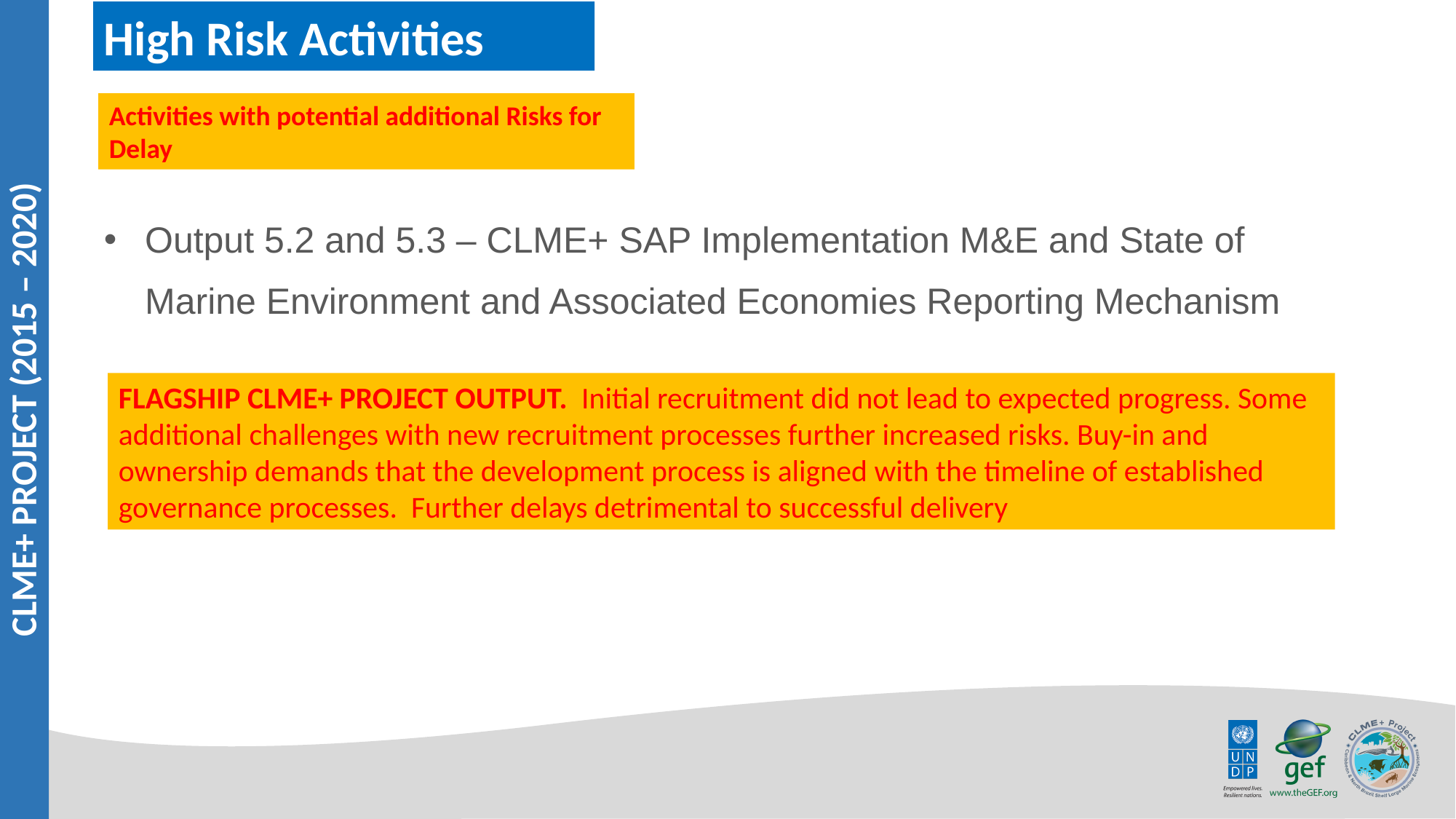

High Risk Activities
Activities with potential additional Risks for Delay
Output 5.2 and 5.3 – CLME+ SAP Implementation M&E and State of Marine Environment and Associated Economies Reporting Mechanism

FLAGSHIP CLME+ PROJECT OUTPUT.  Initial recruitment did not lead to expected progress. Some additional challenges with new recruitment processes further increased risks. Buy-in and ownership demands that the development process is aligned with the timeline of established governance processes.  Further delays detrimental to successful delivery
CLME+ PROJECT (2015 – 2020)